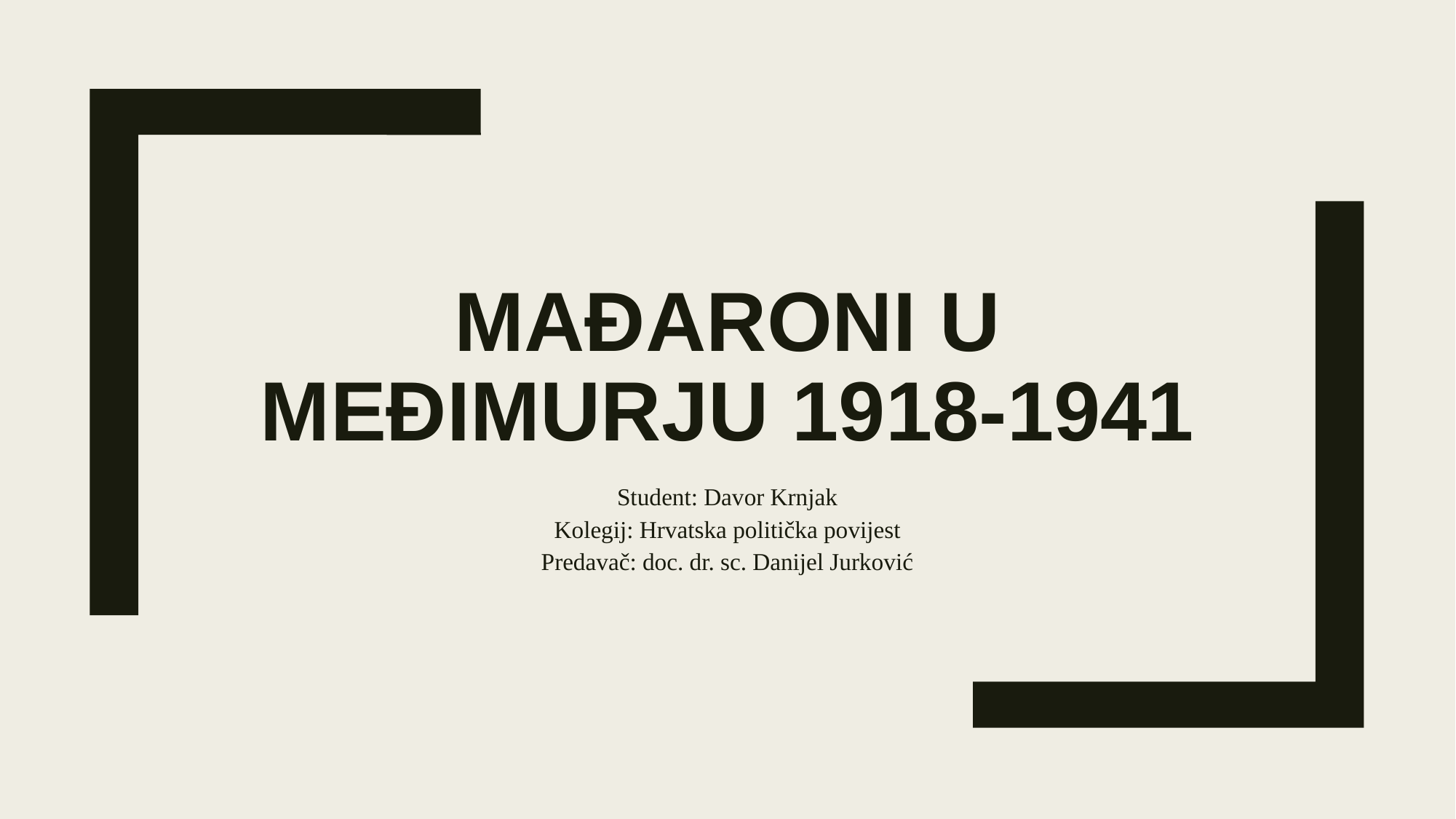

# Mađaroni u Međimurju 1918-1941
Student: Davor Krnjak
Kolegij: Hrvatska politička povijest
Predavač: doc. dr. sc. Danijel Jurković